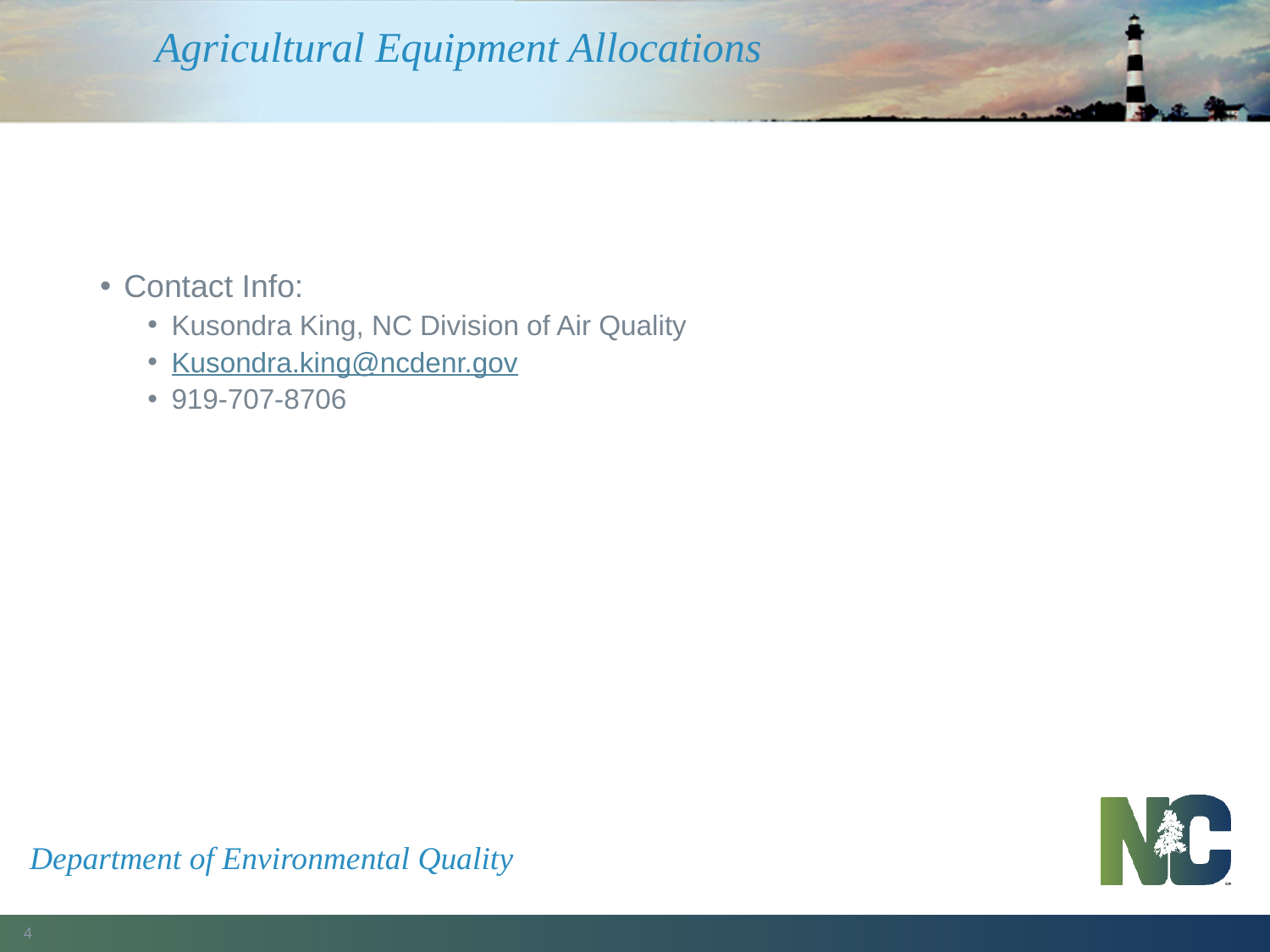

# Agricultural Equipment Allocations
Contact Info:
Kusondra King, NC Division of Air Quality
Kusondra.king@ncdenr.gov
919-707-8706
Department of Environmental Quality
4